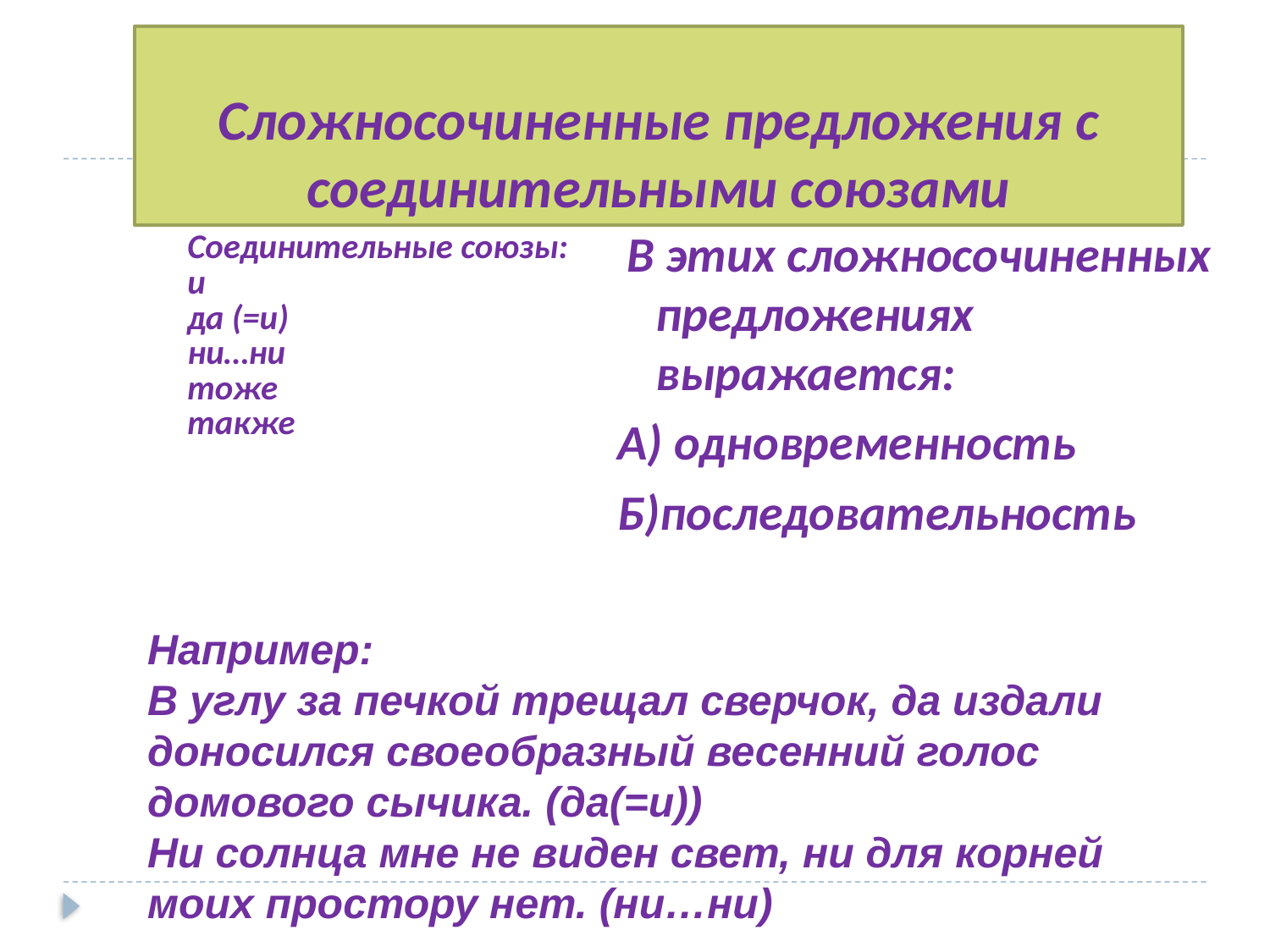

# Сложносочиненные предложения с соединительными союзами
 В этих сложносочиненных предложениях выражается:
А) одновременность
Б)последовательность

Соединительные союзы:
и
да (=и)
ни…ни
тоже
также

Например:
В углу за печкой трещал сверчок, да издали доносился своеобразный весенний голос домового сычика. (да(=и))
Ни солнца мне не виден свет, ни для корней моих простору нет. (ни…ни)